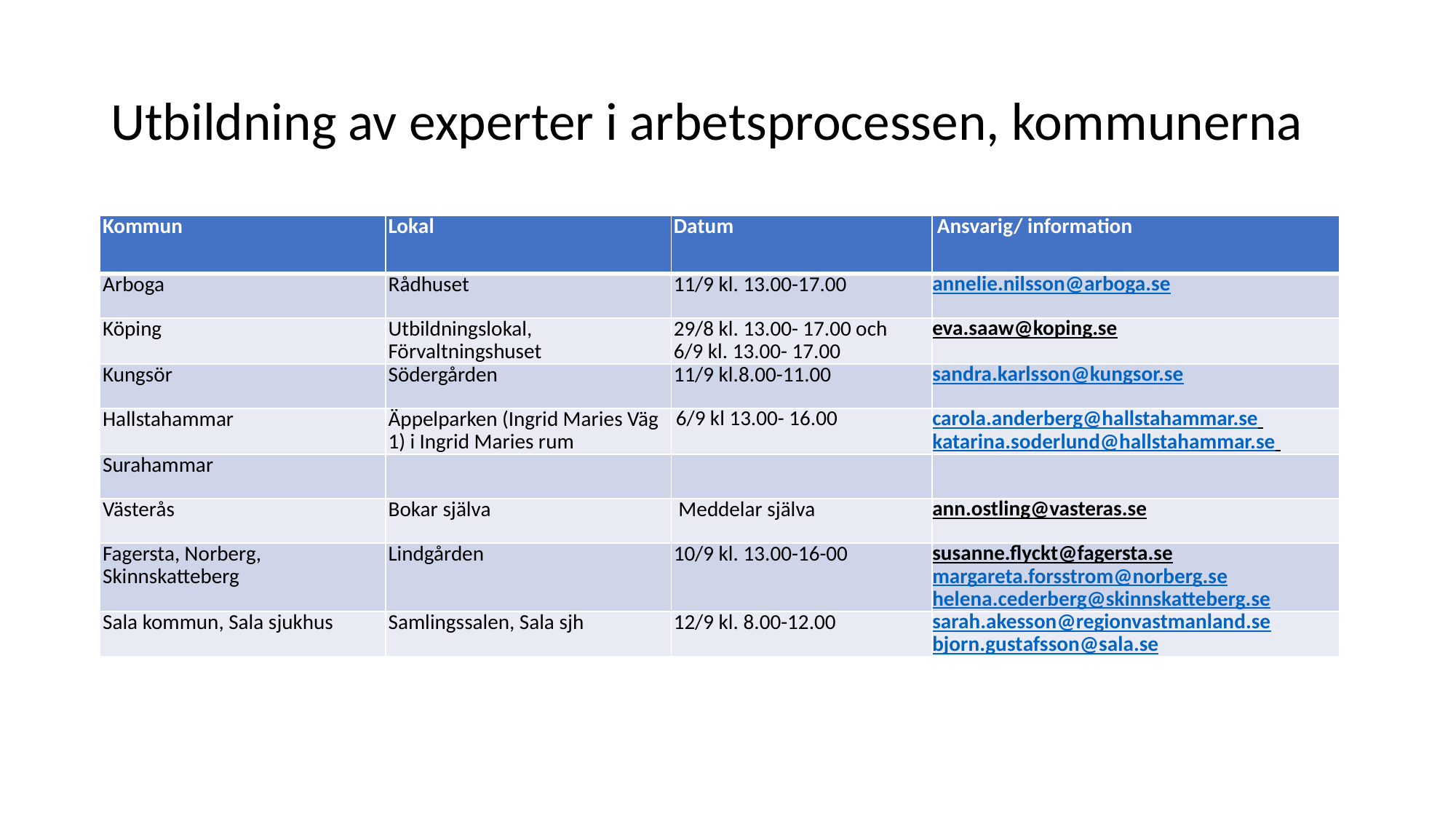

# Utbildning av experter i arbetsprocessen, kommunerna
| Kommun | Lokal | Datum | Ansvarig/ information |
| --- | --- | --- | --- |
| Arboga | Rådhuset | 11/9 kl. 13.00-17.00 | annelie.nilsson@arboga.se |
| Köping | Utbildningslokal, Förvaltningshuset | 29/8 kl. 13.00- 17.00 och 6/9 kl. 13.00- 17.00 | eva.saaw@koping.se |
| Kungsör | Södergården | 11/9 kl.8.00-11.00 | sandra.karlsson@kungsor.se |
| Hallstahammar | Äppelparken (Ingrid Maries Väg 1) i Ingrid Maries rum | 6/9 kl 13.00- 16.00 | carola.anderberg@hallstahammar.se katarina.soderlund@hallstahammar.se |
| Surahammar |  |  |  |
| Västerås | Bokar själva | Meddelar själva | ann.ostling@vasteras.se |
| Fagersta, Norberg, Skinnskatteberg | Lindgården | 10/9 kl. 13.00-16-00 | susanne.flyckt@fagersta.se margareta.forsstrom@norberg.se helena.cederberg@skinnskatteberg.se |
| Sala kommun, Sala sjukhus | Samlingssalen, Sala sjh | 12/9 kl. 8.00-12.00 | sarah.akesson@regionvastmanland.se bjorn.gustafsson@sala.se |